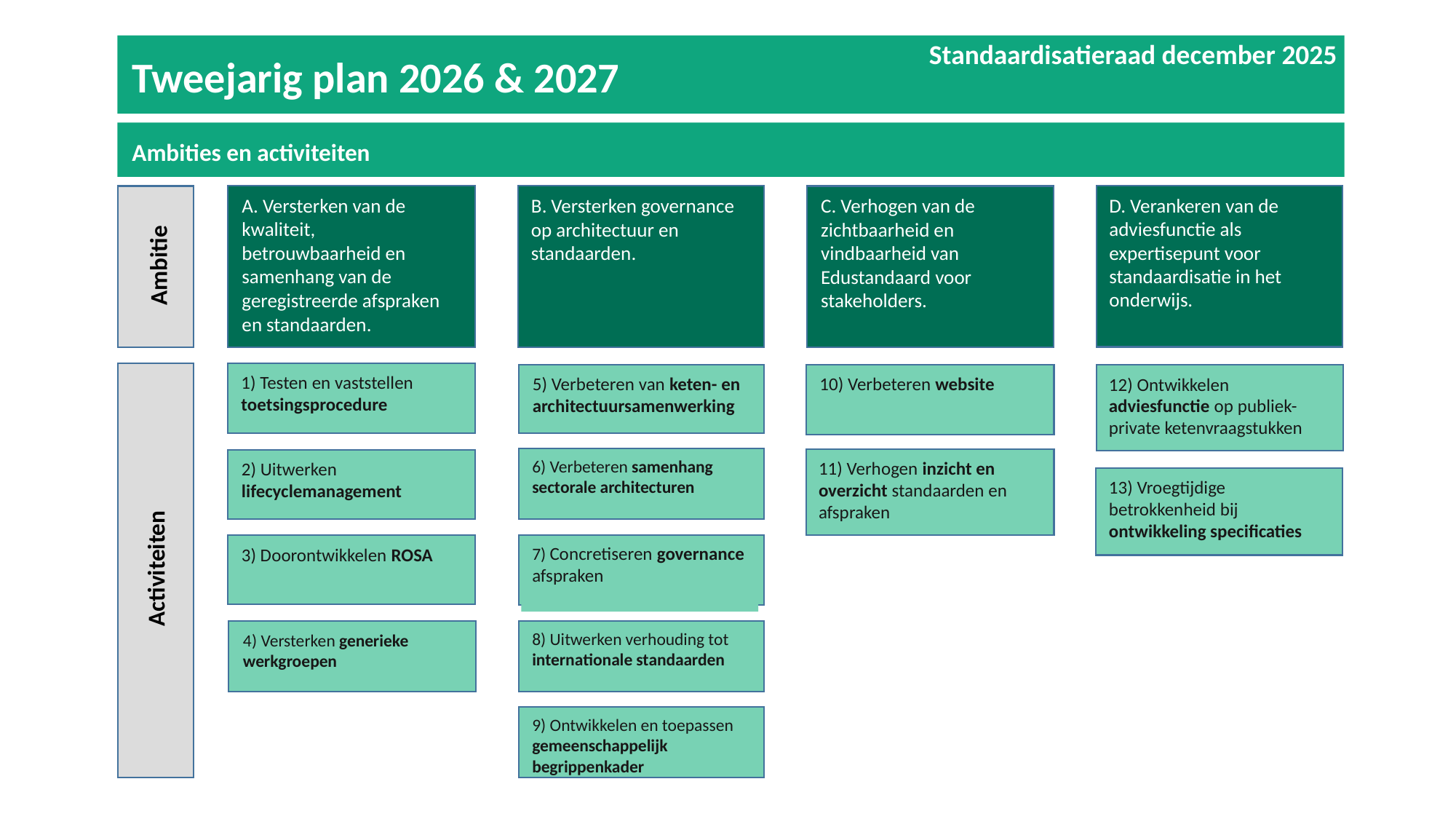

Standaardisatieraad december 2025
Tweejarig plan 2026 & 2027
Ambities en activiteiten

B. Versterken governance op architectuur en standaarden.

A. Versterken van de kwaliteit, betrouwbaarheid en samenhang van de geregistreerde afspraken en standaarden.

D. Verankeren van de adviesfunctie als expertisepunt voor standaardisatie in het onderwijs.

Ambitie

C. Verhogen van de zichtbaarheid en vindbaarheid van Edustandaard voor stakeholders.

1) Testen en vaststellen toetsingsprocedure

Activiteiten

12) Ontwikkelen adviesfunctie op publiek-private ketenvraagstukken

5) Verbeteren van keten- en architectuursamenwerking

10) Verbeteren website

6) Verbeteren samenhang sectorale architecturen

11) Verhogen inzicht en overzicht standaarden en afspraken

2) Uitwerken lifecyclemanagement

13) Vroegtijdige betrokkenheid bij ontwikkeling specificaties

7) Concretiseren governance afspraken

3) Doorontwikkelen ROSA

4) Versterken generieke werkgroepen

8) Uitwerken verhouding tot internationale standaarden

9) Ontwikkelen en toepassen gemeenschappelijk begrippenkader